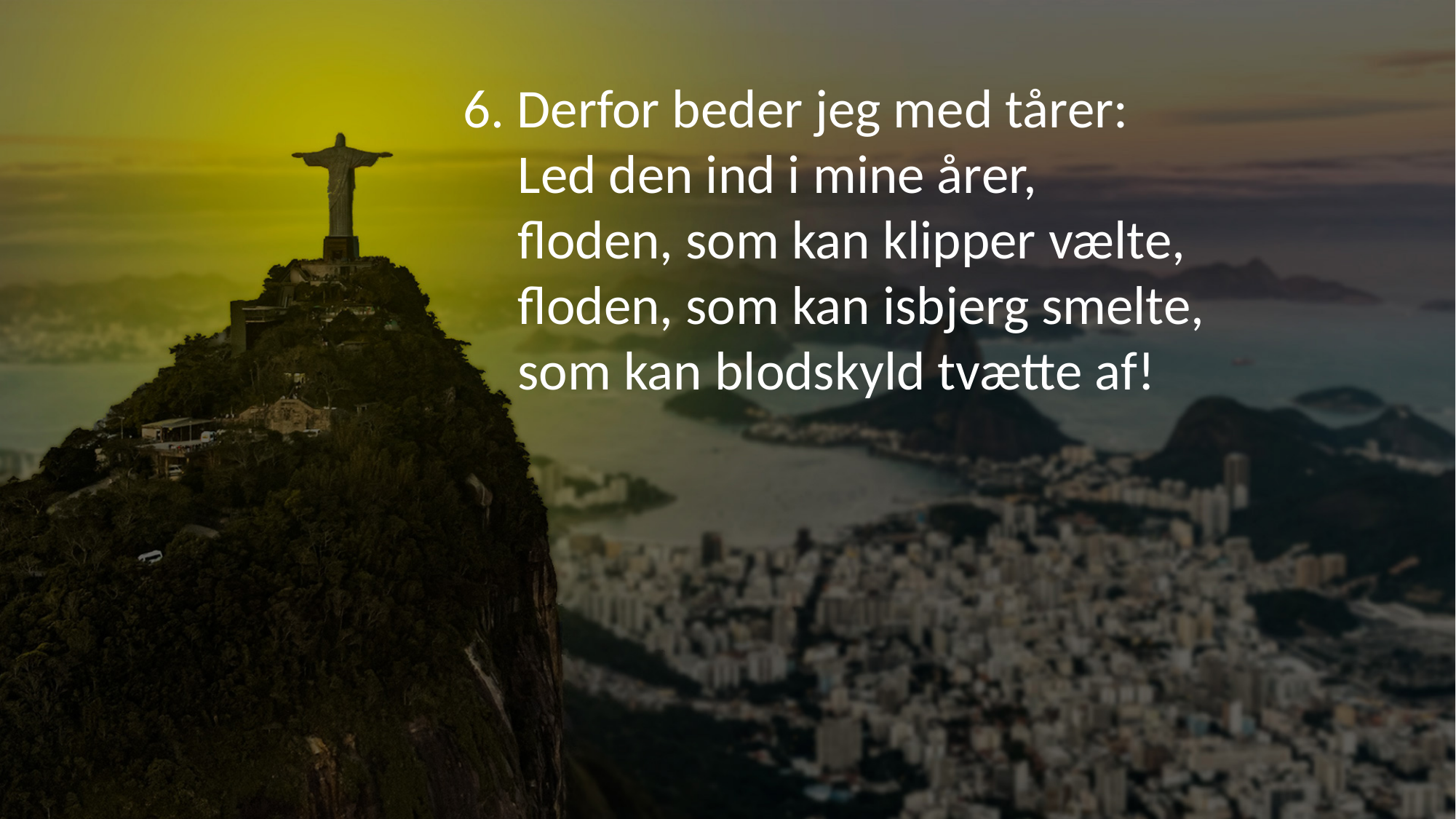

6. Derfor beder jeg med tårer:
Led den ind i mine årer,
floden, som kan klipper vælte,
floden, som kan isbjerg smelte,
som kan blodskyld tvætte af!